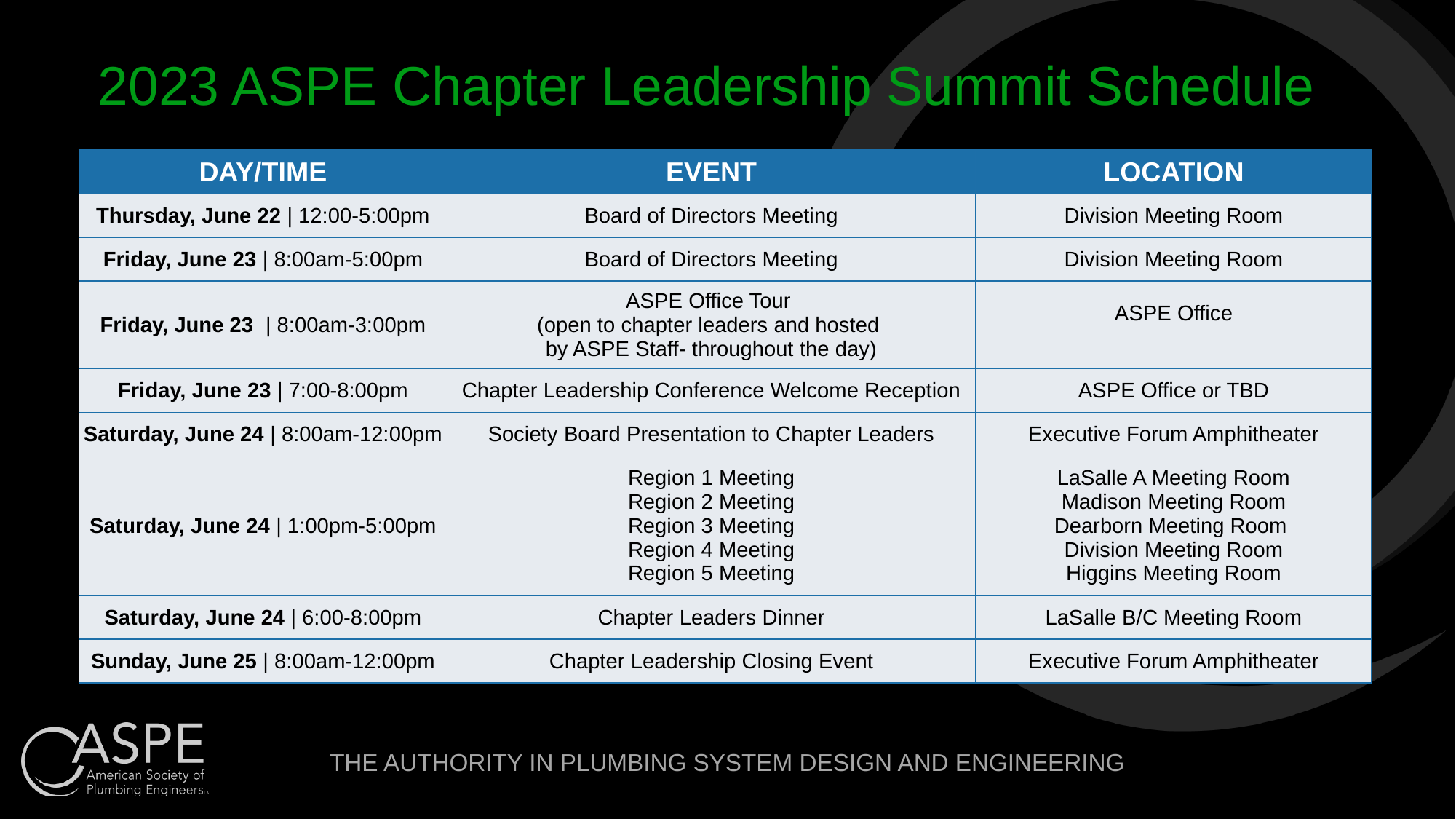

# 2023 ASPE Chapter Leadership Summit Schedule
| DAY/TIME | EVENT | LOCATION |
| --- | --- | --- |
| Thursday, June 22 | 12:00-5:00pm | Board of Directors Meeting | Division Meeting Room |
| Friday, June 23 | 8:00am-5:00pm | Board of Directors Meeting | Division Meeting Room |
| Friday, June 23 | 8:00am-3:00pm | ASPE Office Tour (open to chapter leaders and hosted by ASPE Staff- throughout the day) | ASPE Office |
| Friday, June 23 | 7:00-8:00pm | Chapter Leadership Conference Welcome Reception | ASPE Office or TBD |
| Saturday, June 24 | 8:00am-12:00pm | Society Board Presentation to Chapter Leaders | Executive Forum Amphitheater |
| Saturday, June 24 | 1:00pm-5:00pm | Region 1 Meeting Region 2 Meeting Region 3 Meeting Region 4 Meeting Region 5 Meeting | LaSalle A Meeting Room Madison Meeting Room Dearborn Meeting Room Division Meeting Room Higgins Meeting Room |
| Saturday, June 24 | 6:00-8:00pm | Chapter Leaders Dinner | LaSalle B/C Meeting Room |
| Sunday, June 25 | 8:00am-12:00pm | Chapter Leadership Closing Event | Executive Forum Amphitheater |